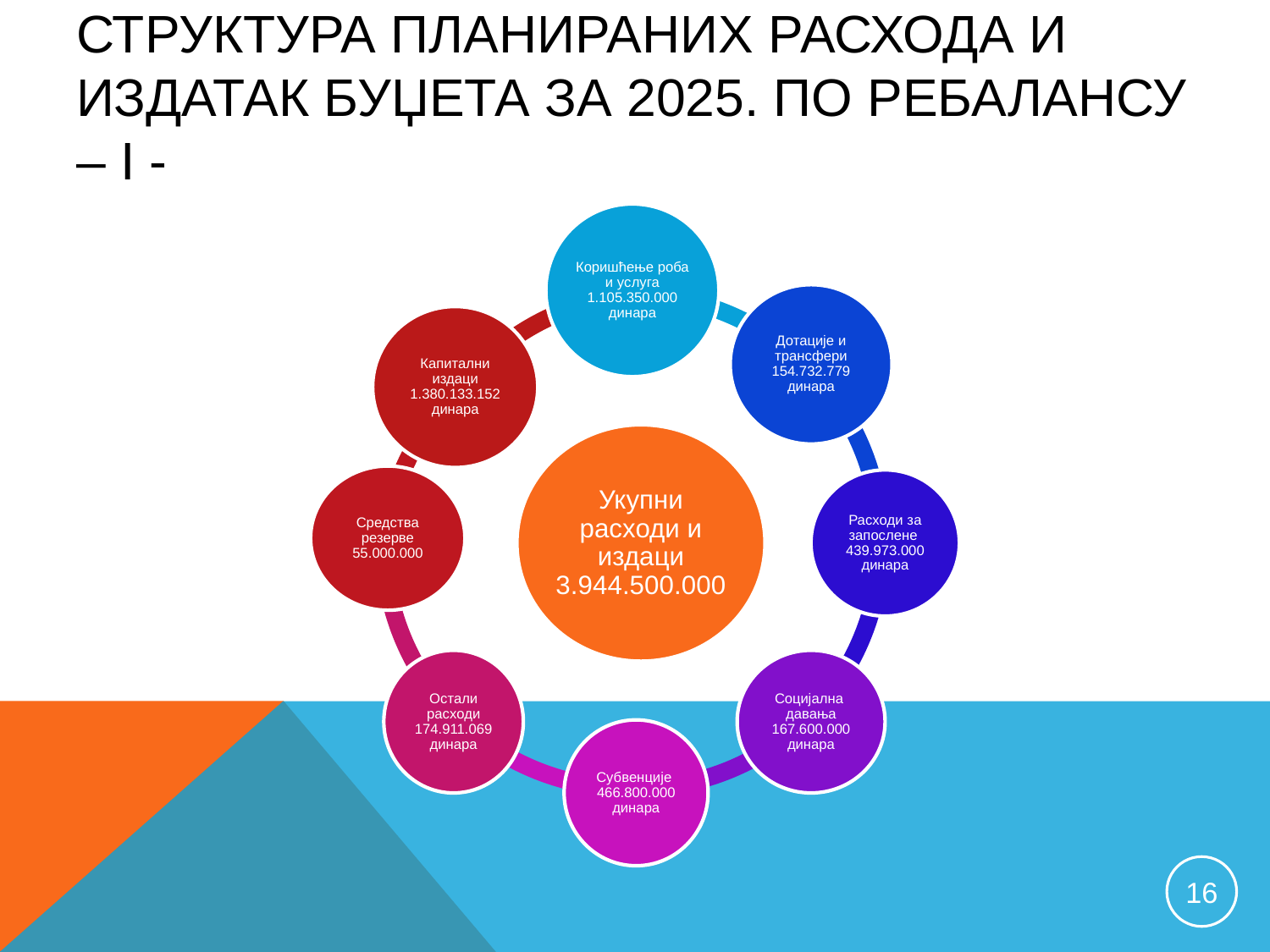

# Структура планираних расхода и издатак буџета за 2025. ПО РЕБАЛАНСУ – i -
Коришћење роба и услуга 1.105.350.000 динара

Дотације и трансфери 154.732.779 динара

Капитални издаци 1.380.133.152 динара

Укупни расходи и издаци 3.944.500.000
Средства резерве 55.000.000
Расходи за запослене  439.973.000 динара
Остали расходи 174.911.069 динара
Социјална  давања 167.600.000 динара
Субвенције  466.800.000 динара
16